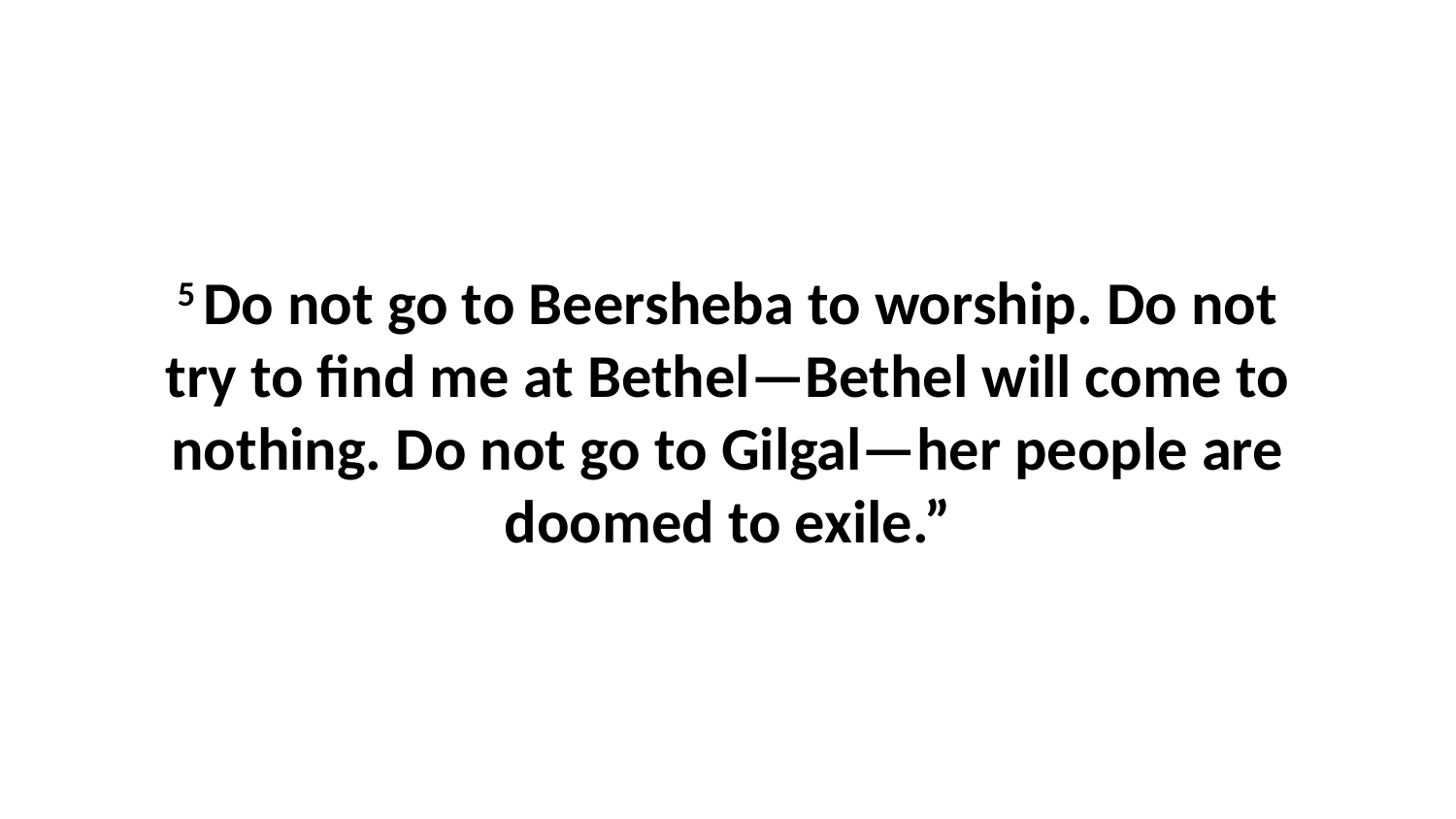

5 Do not go to Beersheba to worship. Do not try to find me at Bethel—Bethel will come to nothing. Do not go to Gilgal—her people are doomed to exile.”